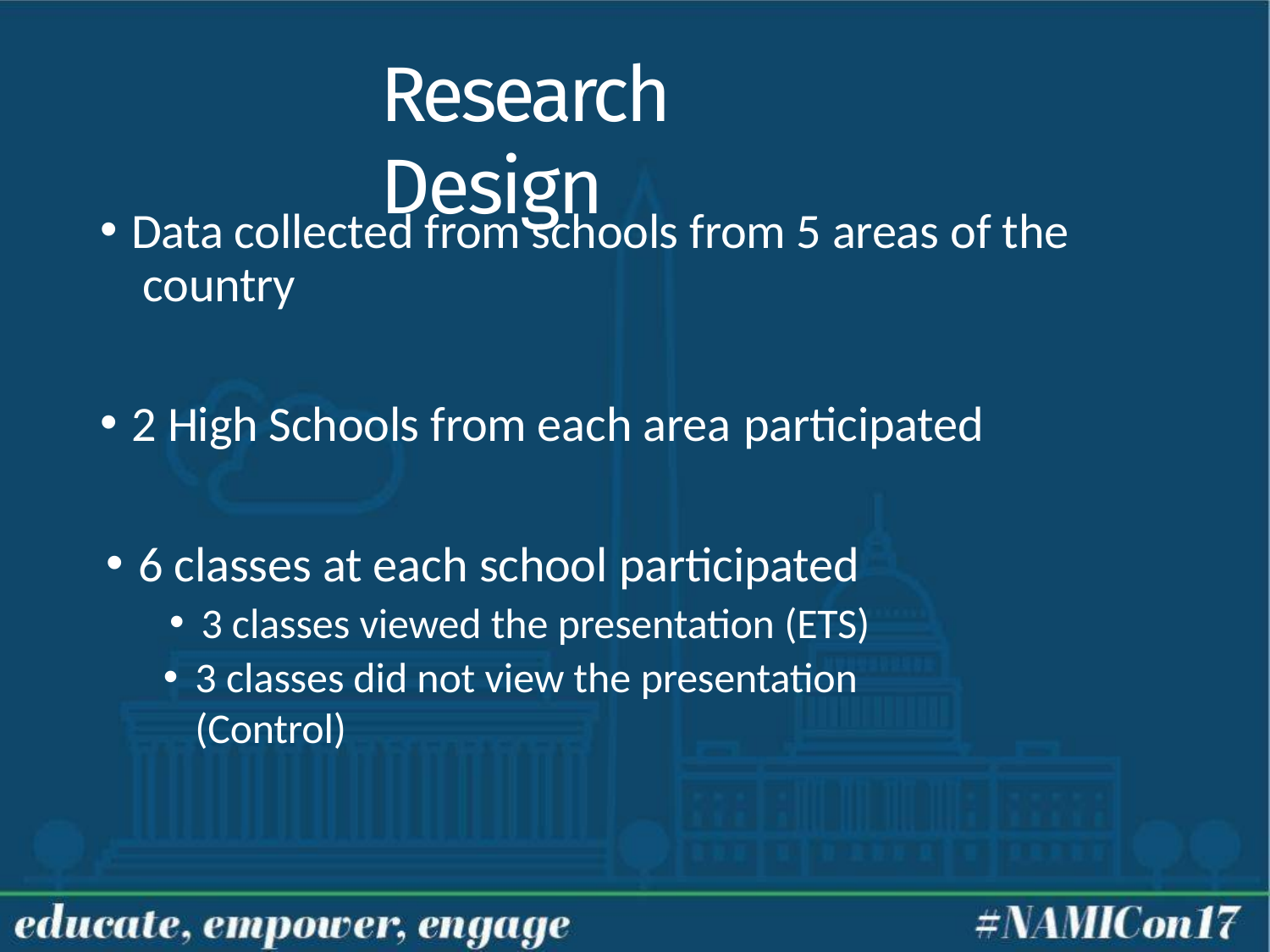

# Research Design
Data collected from schools from 5 areas of the  country

2 High Schools from each area participated

6 classes at each school participated
3 classes viewed the presentation (ETS)
3 classes did not view the presentation (Control)